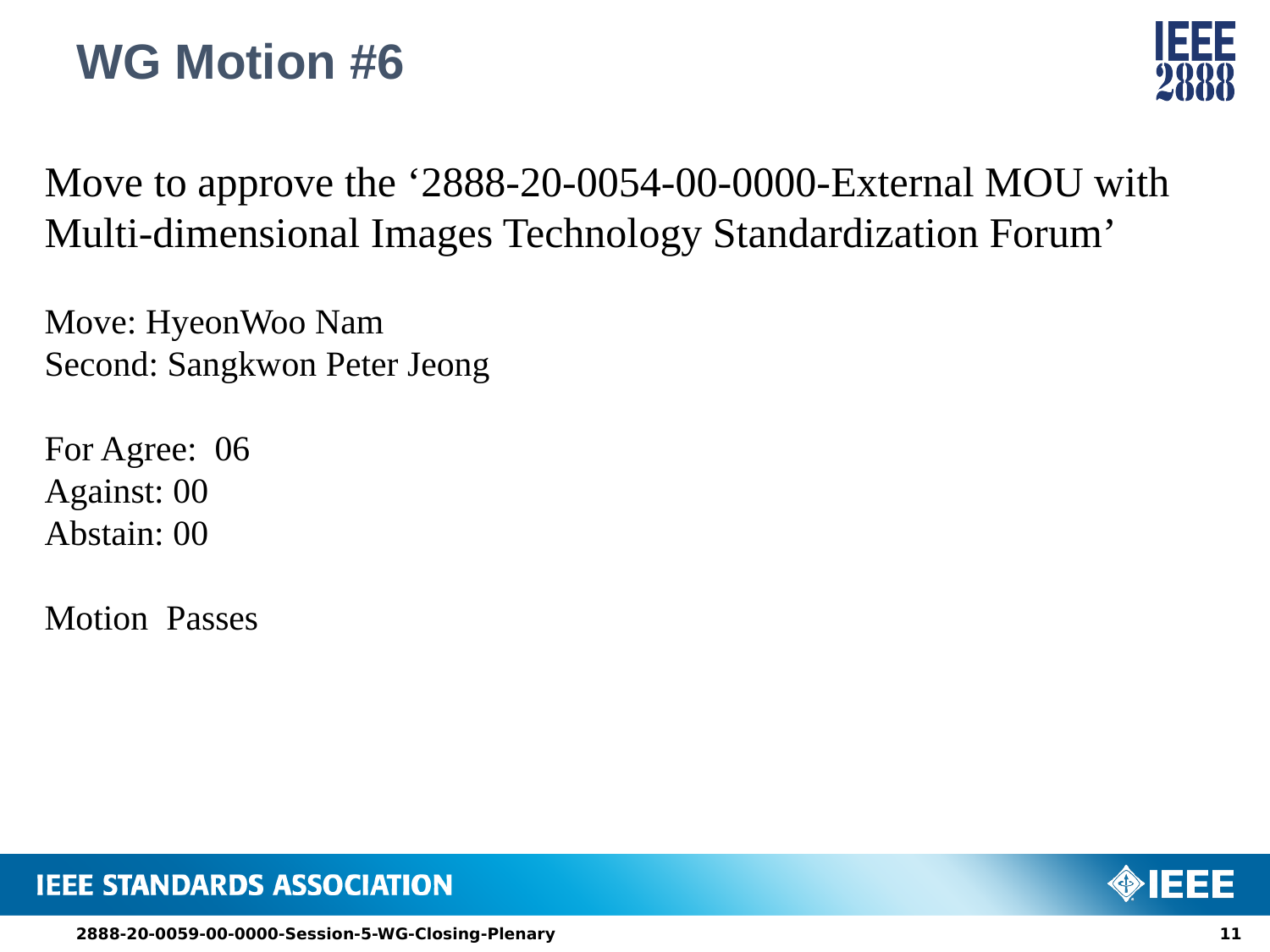

# WG Motion #6
Move to approve the ‘2888-20-0054-00-0000-External MOU with Multi-dimensional Images Technology Standardization Forum’

Move: HyeonWoo Nam
Second: Sangkwon Peter Jeong

For Agree:  06
Against: 00
Abstain: 00

Motion  Passes
2888-20-0059-00-0000-Session-5-WG-Closing-Plenary
11